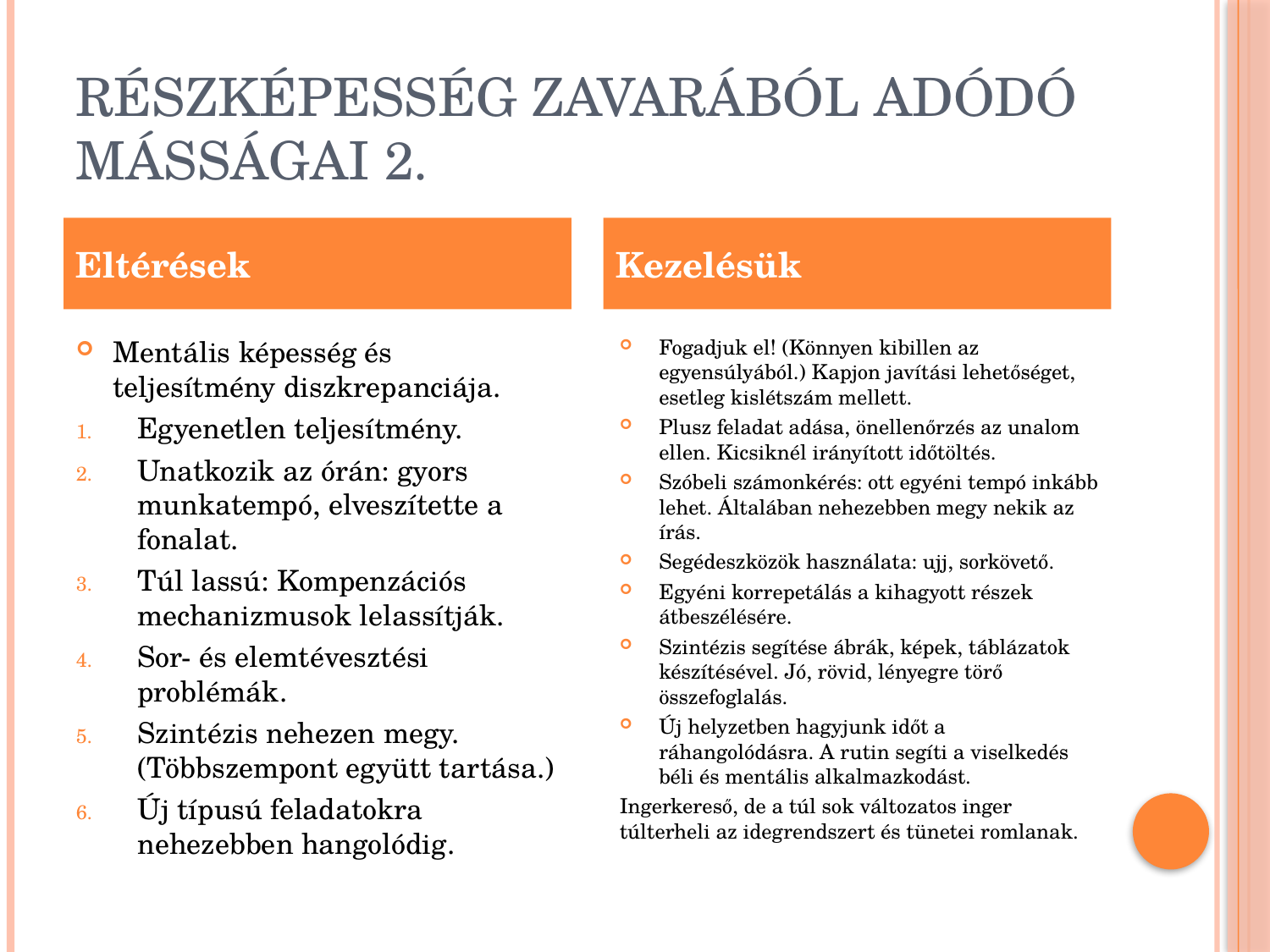

# Részképesség zavarából adódó másságai 2.
Eltérések
Kezelésük
Mentális képesség és teljesítmény diszkrepanciája.
Egyenetlen teljesítmény.
Unatkozik az órán: gyors munkatempó, elveszítette a fonalat.
Túl lassú: Kompenzációs mechanizmusok lelassítják.
Sor- és elemtévesztési problémák.
Szintézis nehezen megy. (Többszempont együtt tartása.)
Új típusú feladatokra nehezebben hangolódig.
Fogadjuk el! (Könnyen kibillen az egyensúlyából.) Kapjon javítási lehetőséget, esetleg kislétszám mellett.
Plusz feladat adása, önellenőrzés az unalom ellen. Kicsiknél irányított időtöltés.
Szóbeli számonkérés: ott egyéni tempó inkább lehet. Általában nehezebben megy nekik az írás.
Segédeszközök használata: ujj, sorkövető.
Egyéni korrepetálás a kihagyott részek átbeszélésére.
Szintézis segítése ábrák, képek, táblázatok készítésével. Jó, rövid, lényegre törő összefoglalás.
Új helyzetben hagyjunk időt a ráhangolódásra. A rutin segíti a viselkedés béli és mentális alkalmazkodást.
Ingerkereső, de a túl sok változatos inger túlterheli az idegrendszert és tünetei romlanak.